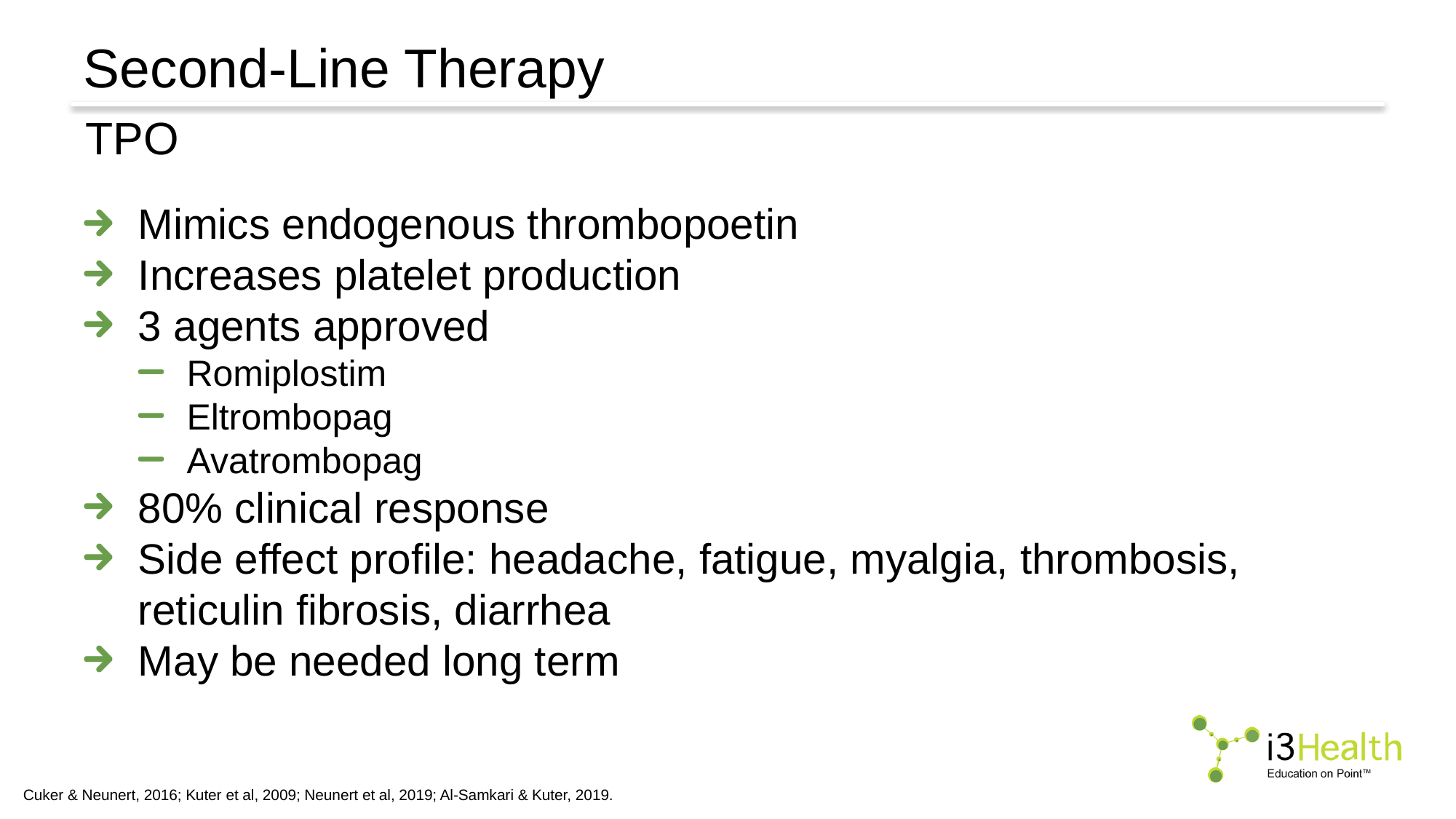

# Second-Line Therapy
TPO
Mimics endogenous thrombopoetin
Increases platelet production
3 agents approved
Romiplostim
Eltrombopag
Avatrombopag
80% clinical response
Side effect profile: headache, fatigue, myalgia, thrombosis, reticulin fibrosis, diarrhea
May be needed long term
Cuker & Neunert, 2016; Kuter et al, 2009; Neunert et al, 2019; Al-Samkari & Kuter, 2019.